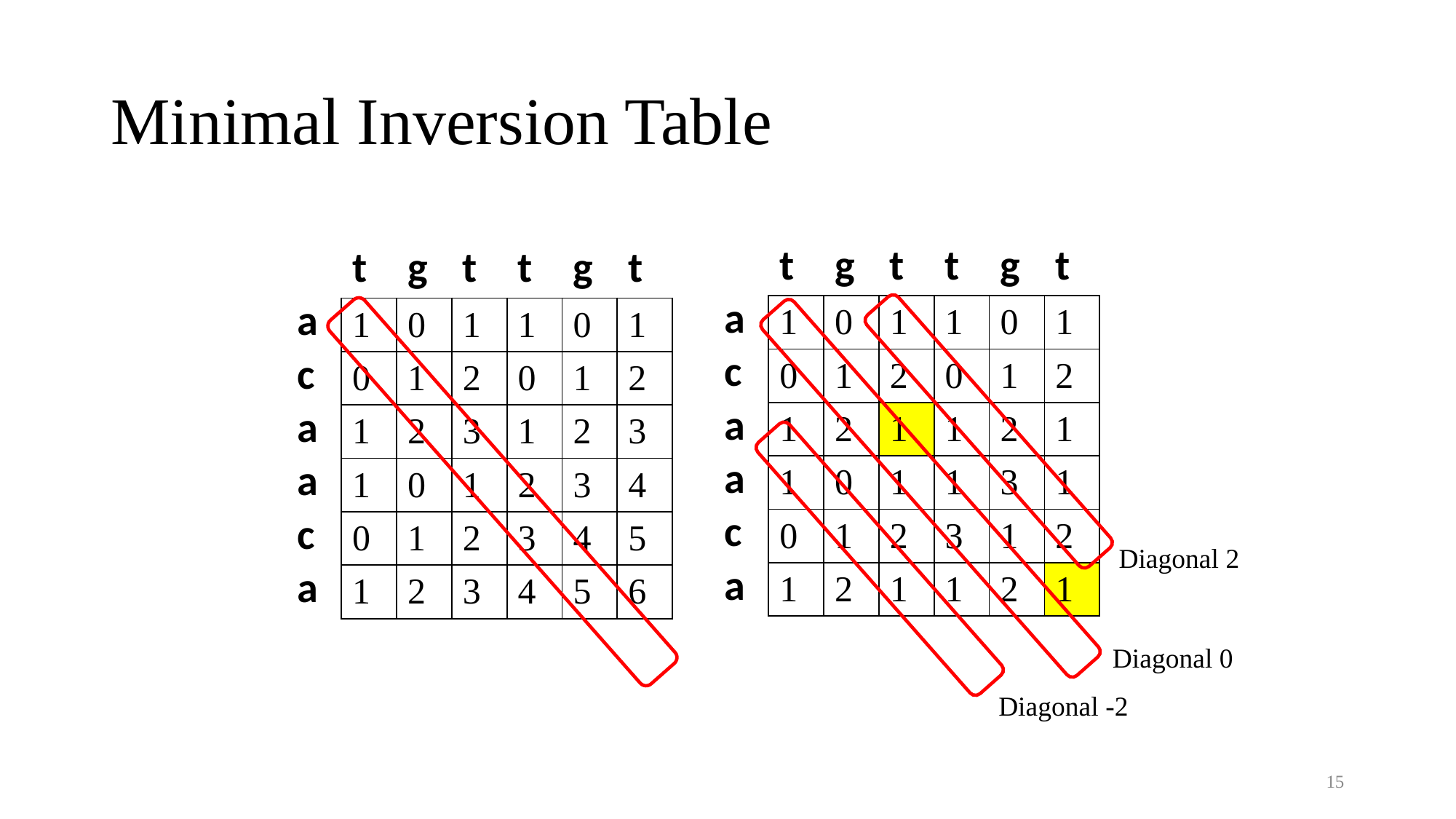

# Minimal Inversion Table

|  | t | g | t | t | g | t |
| --- | --- | --- | --- | --- | --- | --- |
| a | 1 | 0 | 1 | 1 | 0 | 1 |
| c | 0 | 1 | 2 | 0 | 1 | 2 |
| a | 1 | 2 | 1 | 1 | 2 | 1 |
| a | 1 | 0 | 1 | 1 | 3 | 1 |
| c | 0 | 1 | 2 | 3 | 1 | 2 |
| a | 1 | 2 | 1 | 1 | 2 | 1 |
|  | t | g | t | t | g | t |
| --- | --- | --- | --- | --- | --- | --- |
| a | 1 | 0 | 1 | 1 | 0 | 1 |
| c | 0 | 1 | 2 | 0 | 1 | 2 |
| a | 1 | 2 | 3 | 1 | 2 | 3 |
| a | 1 | 0 | 1 | 2 | 3 | 4 |
| c | 0 | 1 | 2 | 3 | 4 | 5 |
| a | 1 | 2 | 3 | 4 | 5 | 6 |

Diagonal 2
Diagonal 0
Diagonal -2
15